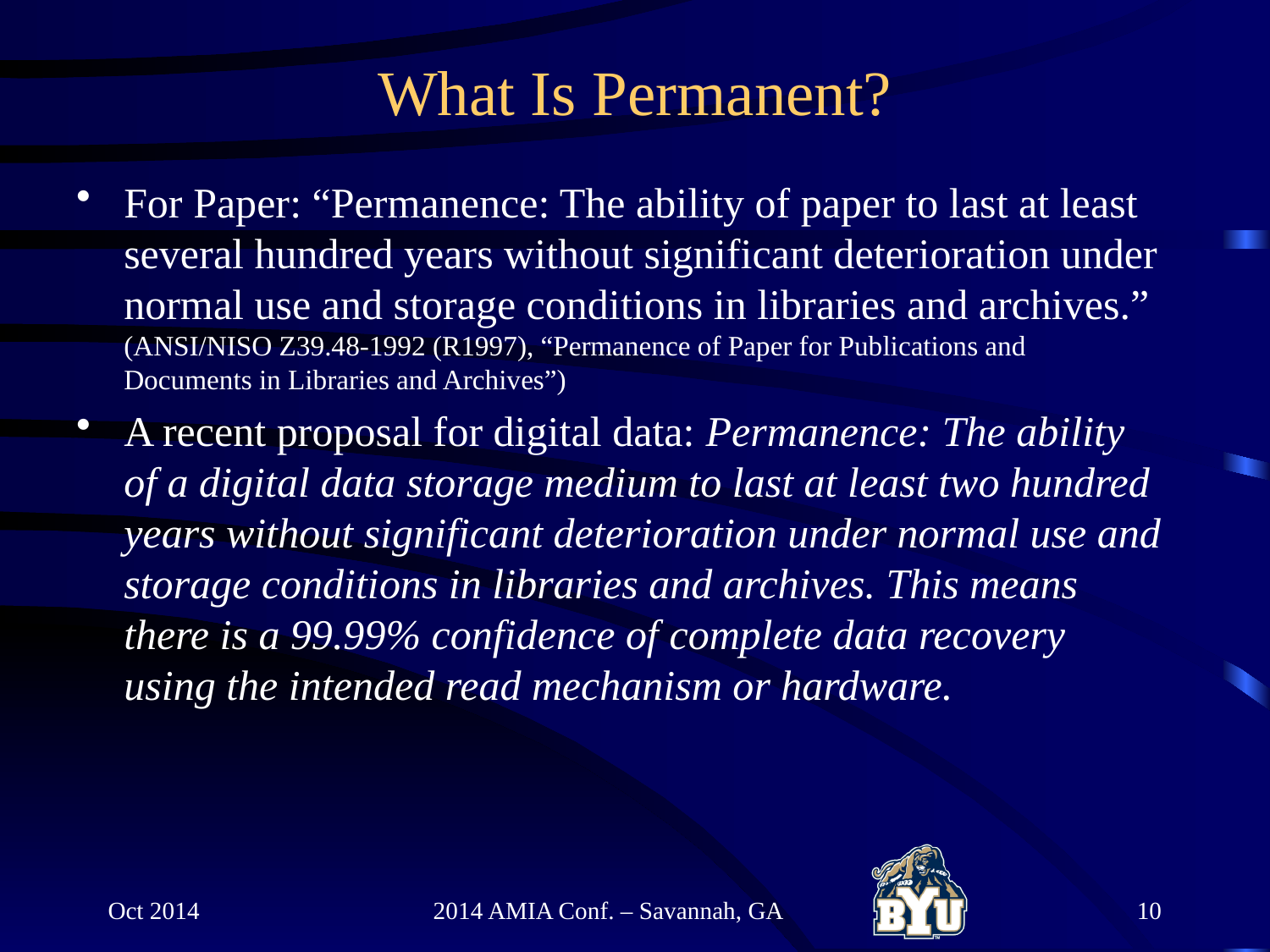

# What Is Permanent?
For Paper: “Permanence: The ability of paper to last at least several hundred years without significant deterioration under normal use and storage conditions in libraries and archives.” (ANSI/NISO Z39.48-1992 (R1997), “Permanence of Paper for Publications and Documents in Libraries and Archives”)
A recent proposal for digital data: Permanence: The ability of a digital data storage medium to last at least two hundred years without significant deterioration under normal use and storage conditions in libraries and archives. This means there is a 99.99% confidence of complete data recovery using the intended read mechanism or hardware.

Oct 2014
2014 AMIA Conf. – Savannah, GA
10